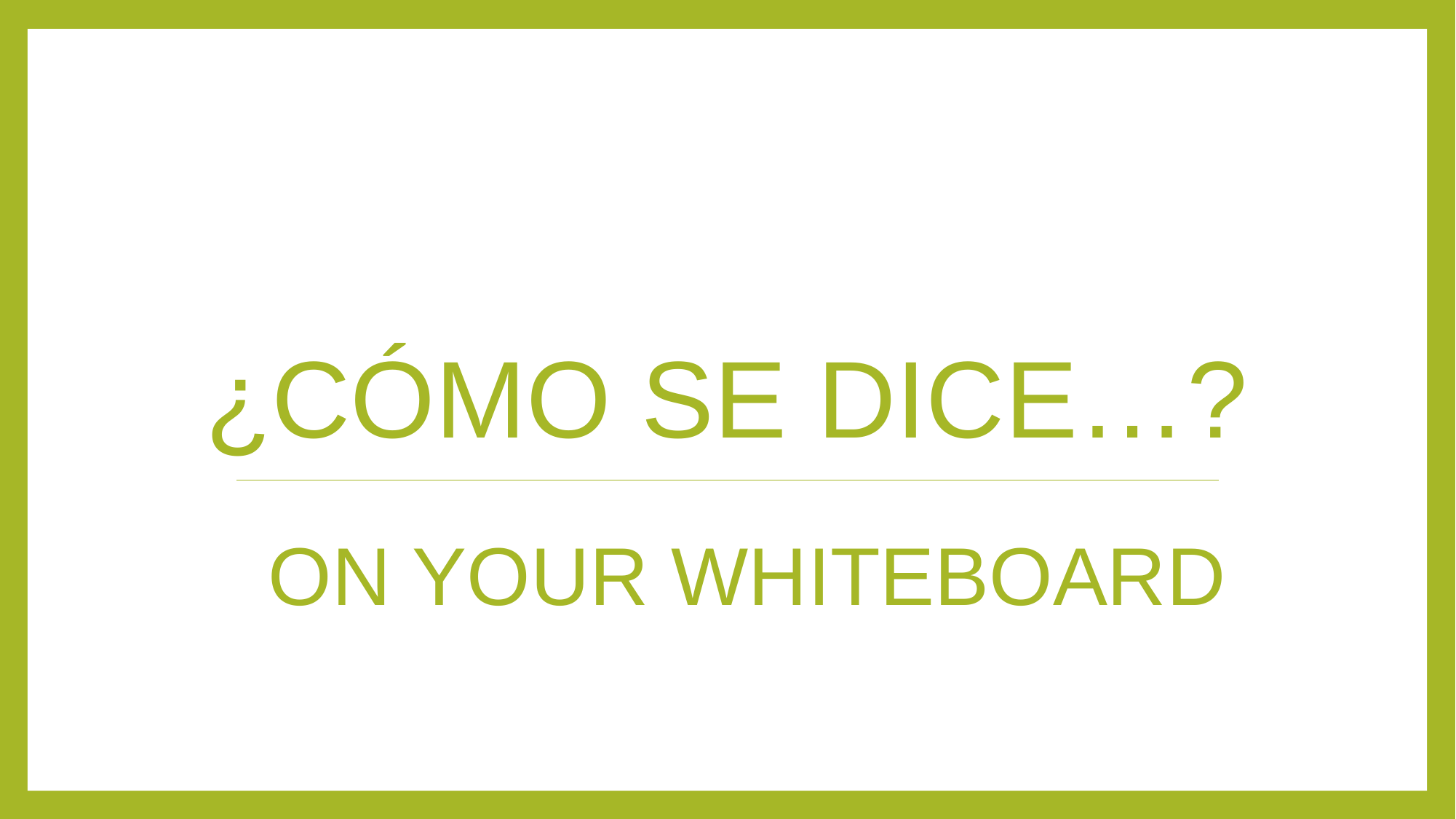

# ¿Cómo se dice…?
On your whiteboard